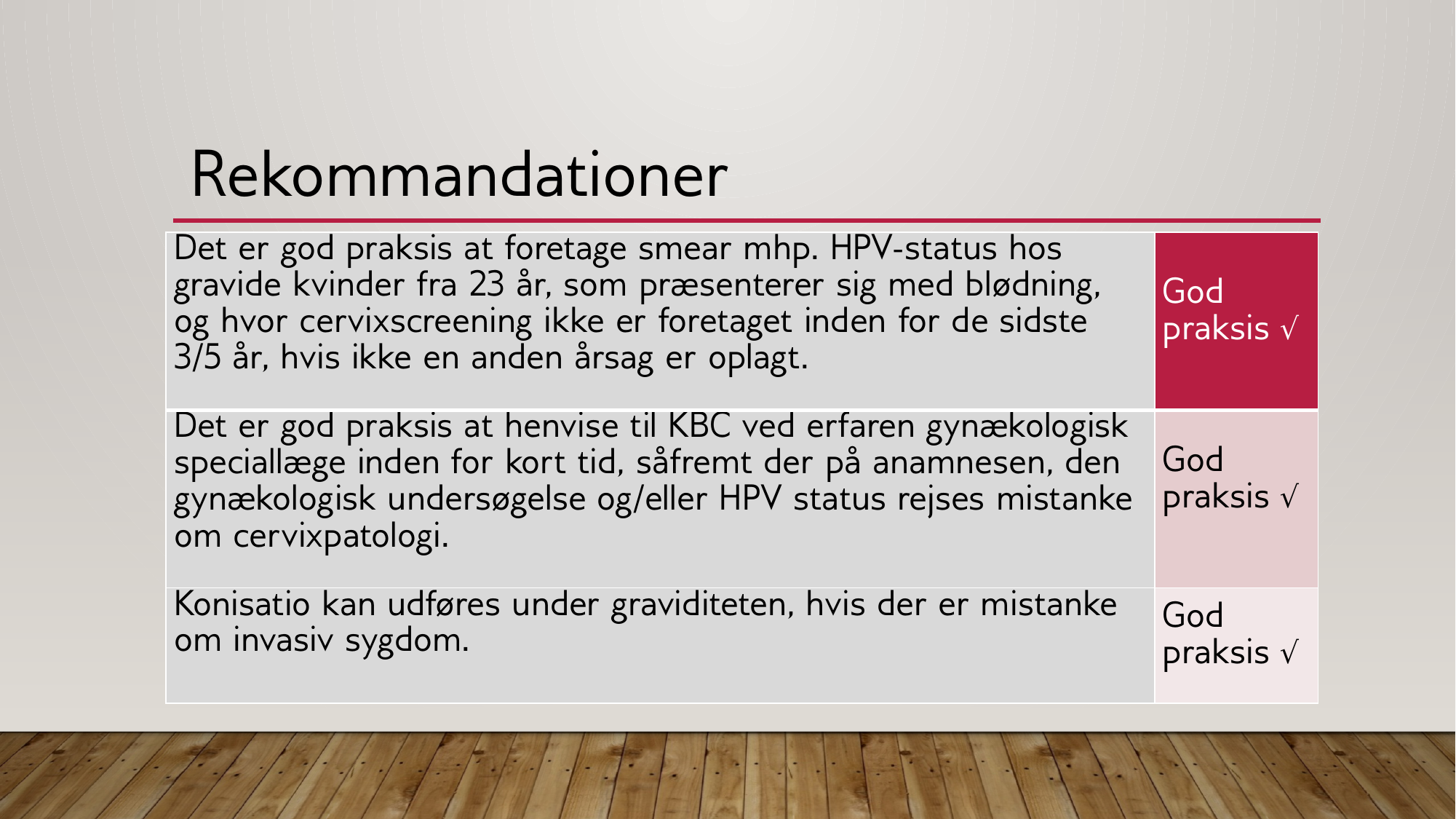

Rekommandationer
| Det er god praksis at foretage smear mhp. HPV-status hos gravide kvinder fra 23 år, som præsenterer sig med blødning, og hvor cervixscreening ikke er foretaget inden for de sidste 3/5 år, hvis ikke en anden årsag er oplagt. | God praksis √ |
| --- | --- |
| Det er god praksis at henvise til KBC ved erfaren gynækologisk speciallæge inden for kort tid, såfremt der på anamnesen, den gynækologisk undersøgelse og/eller HPV status rejses mistanke om cervixpatologi. | God praksis √ |
| Konisatio kan udføres under graviditeten, hvis der er mistanke om invasiv sygdom. | God praksis √ |